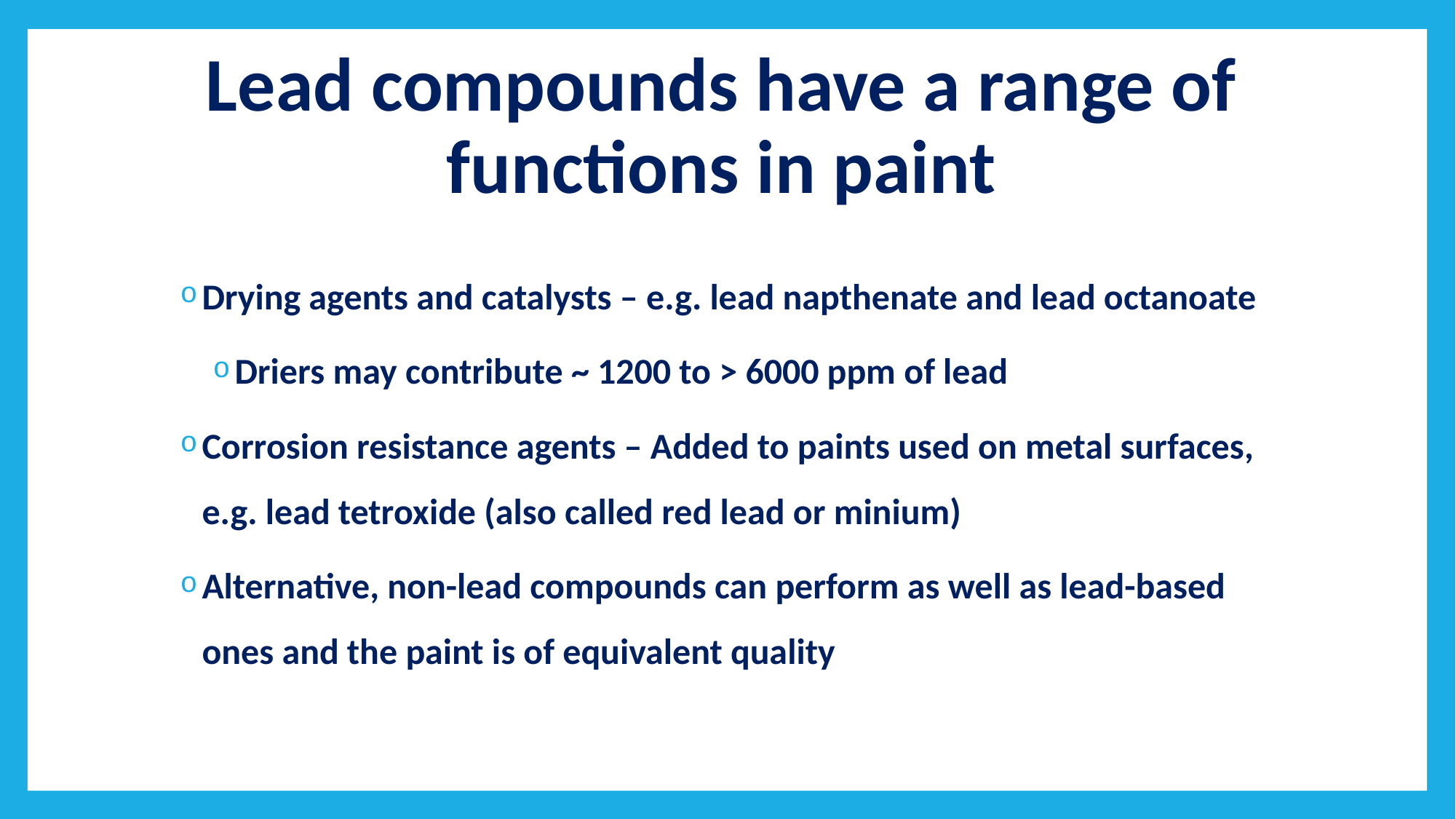

# Lead compounds have a range of functions in paint
Drying agents and catalysts – e.g. lead napthenate and lead octanoate
Driers may contribute ~ 1200 to > 6000 ppm of lead
Corrosion resistance agents – Added to paints used on metal surfaces, e.g. lead tetroxide (also called red lead or minium)
Alternative, non-lead compounds can perform as well as lead-based ones and the paint is of equivalent quality